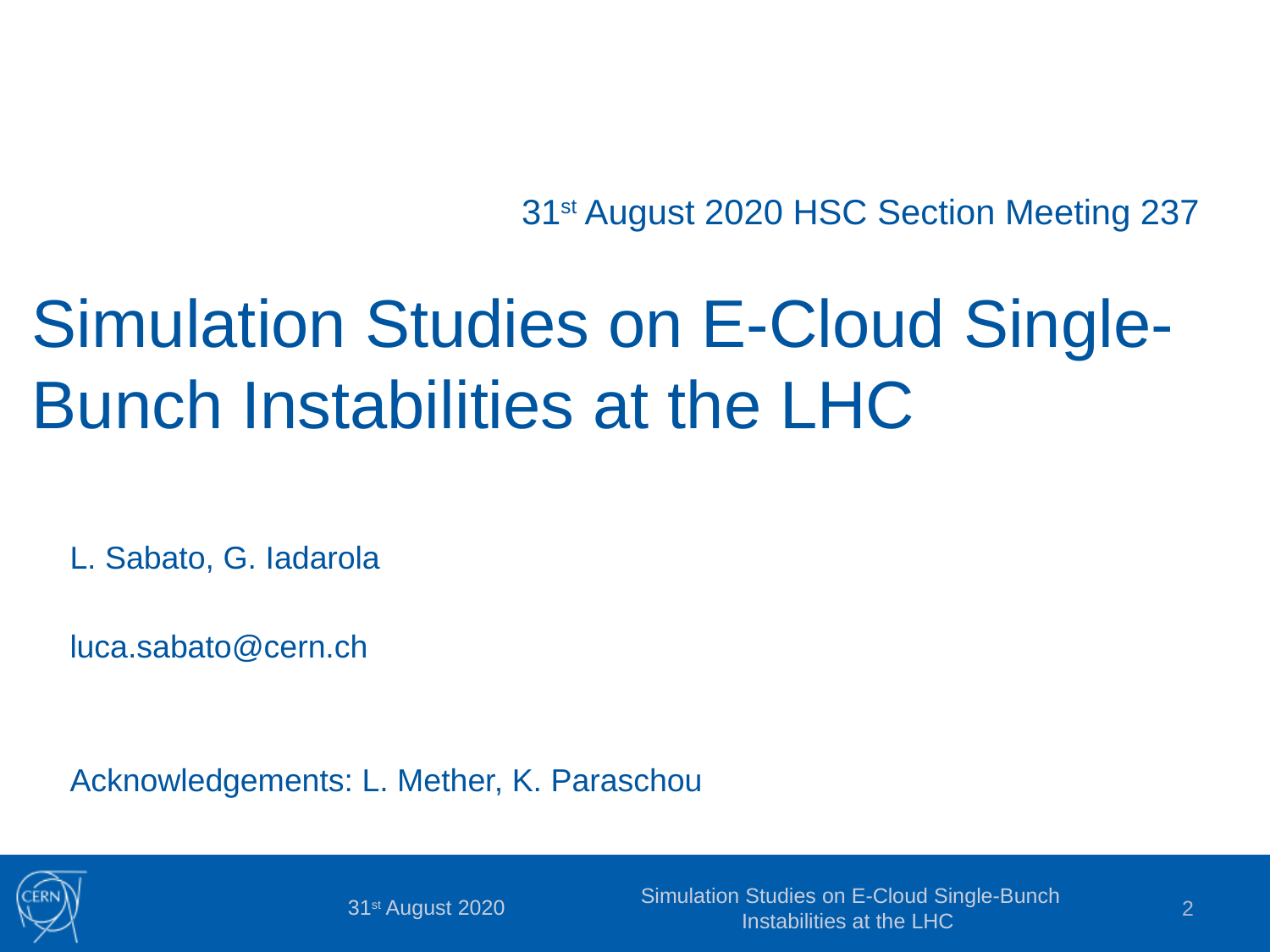

31st August 2020 HSC Section Meeting 237
# Simulation Studies on E-Cloud Single-Bunch Instabilities at the LHC
L. Sabato, G. Iadarola

luca.sabato@cern.ch

Acknowledgements: L. Mether, K. Paraschou
31st August 2020
Simulation Studies on E-Cloud Single-Bunch Instabilities at the LHC
2